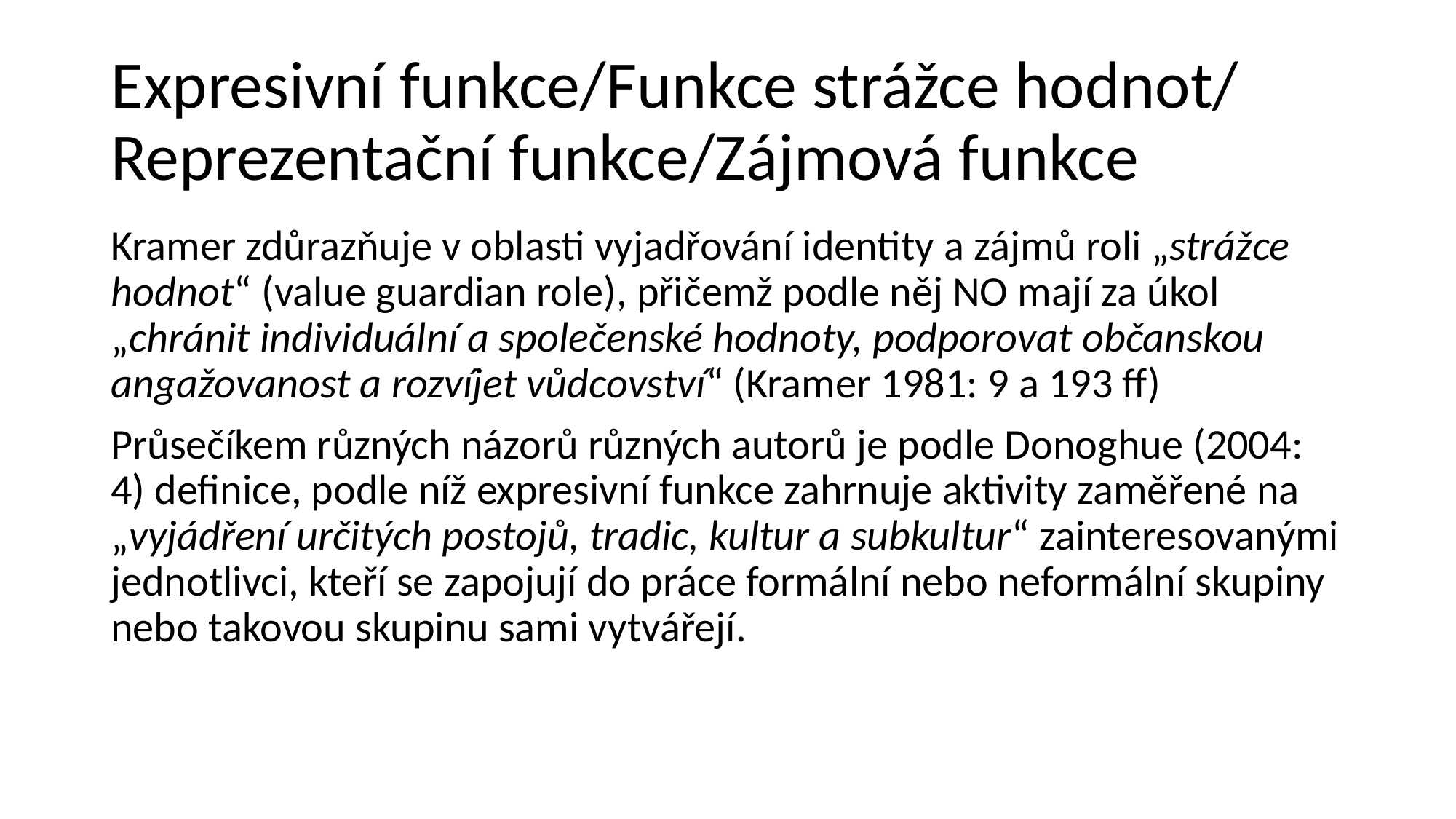

# Expresivní funkce/Funkce strážce hodnot/ Reprezentační funkce/Zájmová funkce
Kramer zdůrazňuje v oblasti vyjadřování identity a zájmů roli „strážce hodnot“ (value guardian role), přičemž podle něj NO mají za úkol „chránit individuální a společenské hodnoty, podporovat občanskou angažovanost a rozvíjet vůdcovství“ (Kramer 1981: 9 a 193 ff)
Průsečíkem různých názorů různých autorů je podle Donoghue (2004: 4) definice, podle níž expresivní funkce zahrnuje aktivity zaměřené na „vyjádření určitých postojů, tradic, kultur a subkultur“ zainteresovanými jednotlivci, kteří se zapojují do práce formální nebo neformální skupiny nebo takovou skupinu sami vytvářejí.